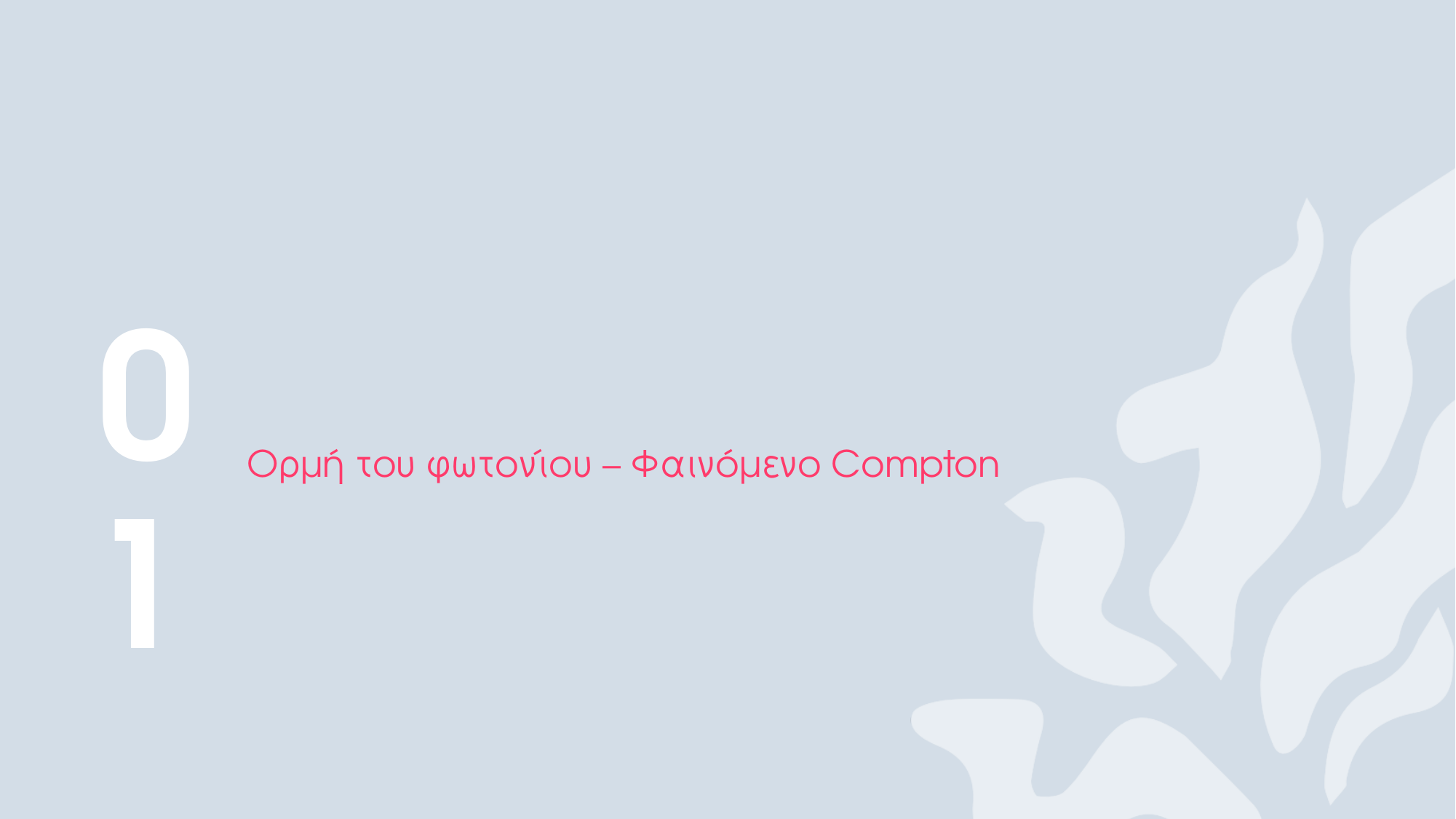

01
# Ορμή του φωτονίου – Φαινόμενο Compton